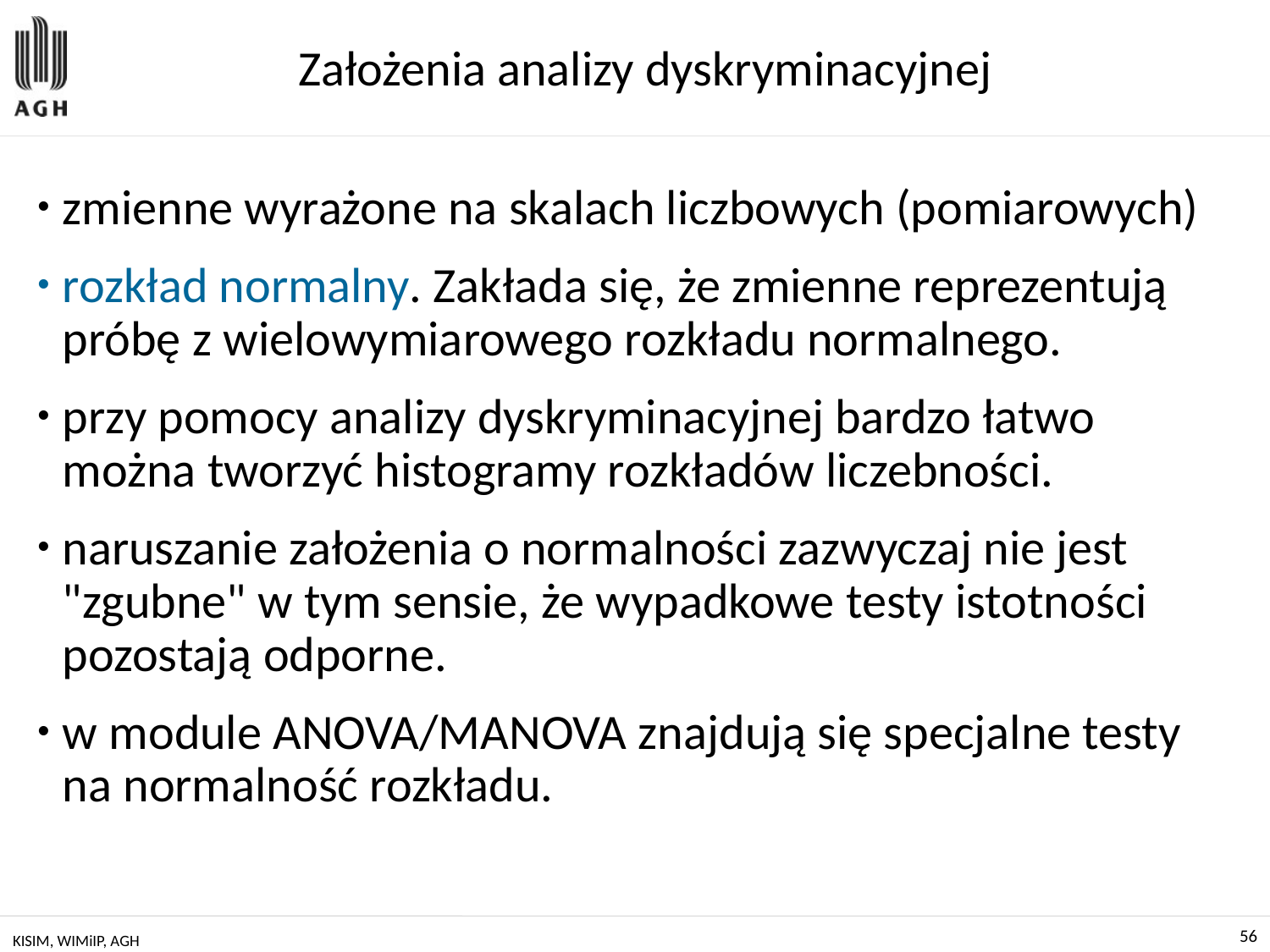

# Założenia analizy dyskryminacyjnej
zmienne wyrażone na skalach liczbowych (pomiarowych)
rozkład normalny. Zakłada się, że zmienne reprezentują próbę z wielowymiarowego rozkładu normalnego.
przy pomocy analizy dyskryminacyjnej bardzo łatwo można tworzyć histogramy rozkładów liczebności.
naruszanie założenia o normalności zazwyczaj nie jest "zgubne" w tym sensie, że wypadkowe testy istotności pozostają odporne.
w module ANOVA/MANOVA znajdują się specjalne testy na normalność rozkładu.
KISIM, WIMiIP, AGH